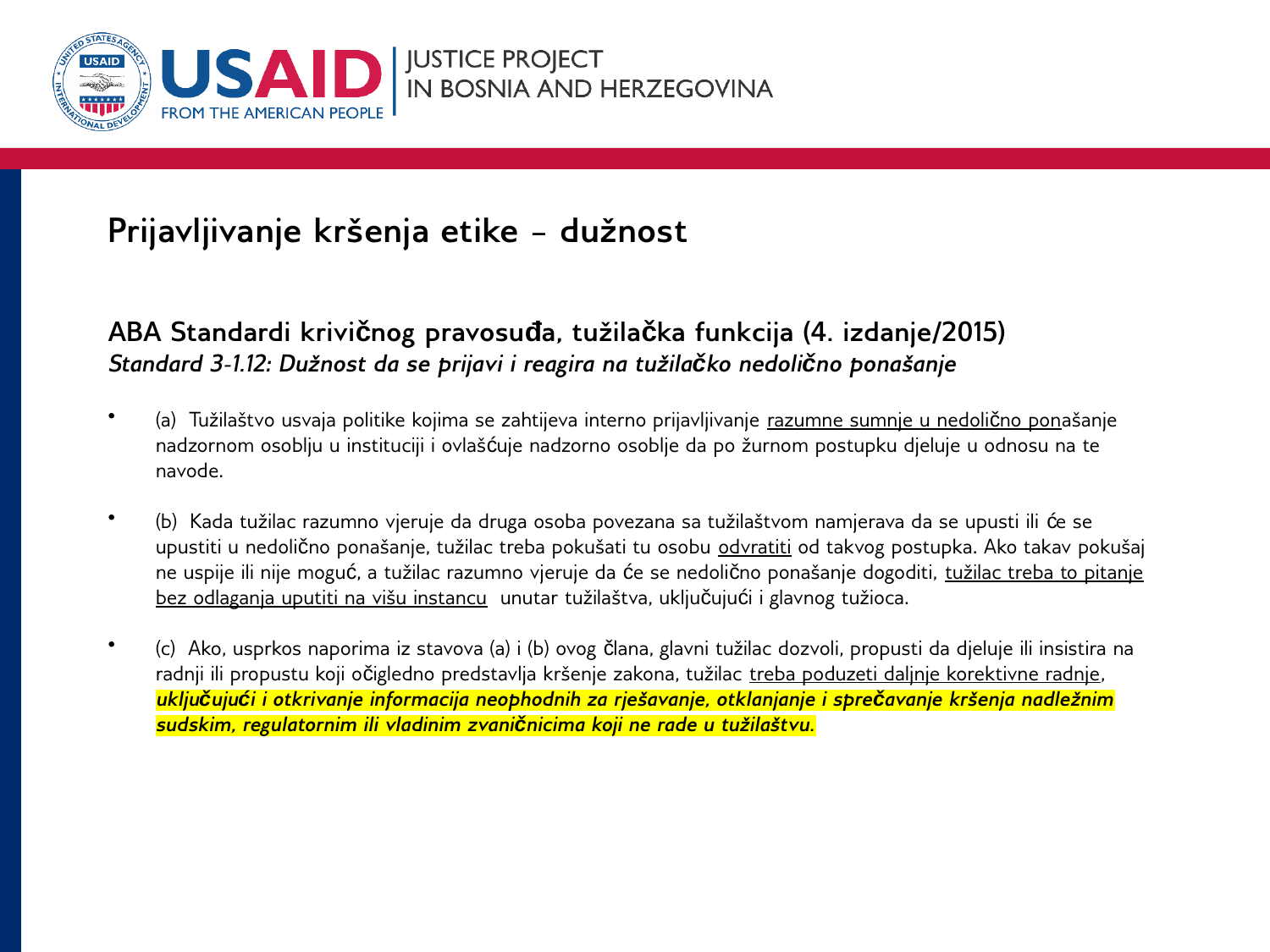

# Prijavljivanje kršenja etike – dužnost
ABA Standardi krivičnog pravosuđa, tužilačka funkcija (4. izdanje/2015)
Standard 3-1.12: Dužnost da se prijavi i reagira na tužilačko nedolično ponašanje

(a)  Tužilaštvo usvaja politike kojima se zahtijeva interno prijavljivanje razumne sumnje u nedolično ponašanje nadzornom osoblju u instituciji i ovlašćuje nadzorno osoblje da po žurnom postupku djeluje u odnosu na te navode.

(b)  Kada tužilac razumno vjeruje da druga osoba povezana sa tužilaštvom namjerava da se upusti ili će se upustiti u nedolično ponašanje, tužilac treba pokušati tu osobu odvratiti od takvog postupka. Ako takav pokušaj ne uspije ili nije moguć, a tužilac razumno vjeruje da će se nedolično ponašanje dogoditi, tužilac treba to pitanje bez odlaganja uputiti na višu instancu  unutar tužilaštva, uključujući i glavnog tužioca.

(c)  Ako, usprkos naporima iz stavova (a) i (b) ovog člana, glavni tužilac dozvoli, propusti da djeluje ili insistira na radnji ili propustu koji očigledno predstavlja kršenje zakona, tužilac treba poduzeti daljnje korektivne radnje, uključujući i otkrivanje informacija neophodnih za rješavanje, otklanjanje i sprečavanje kršenja nadležnim sudskim, regulatornim ili vladinim zvaničnicima koji ne rade u tužilaštvu.